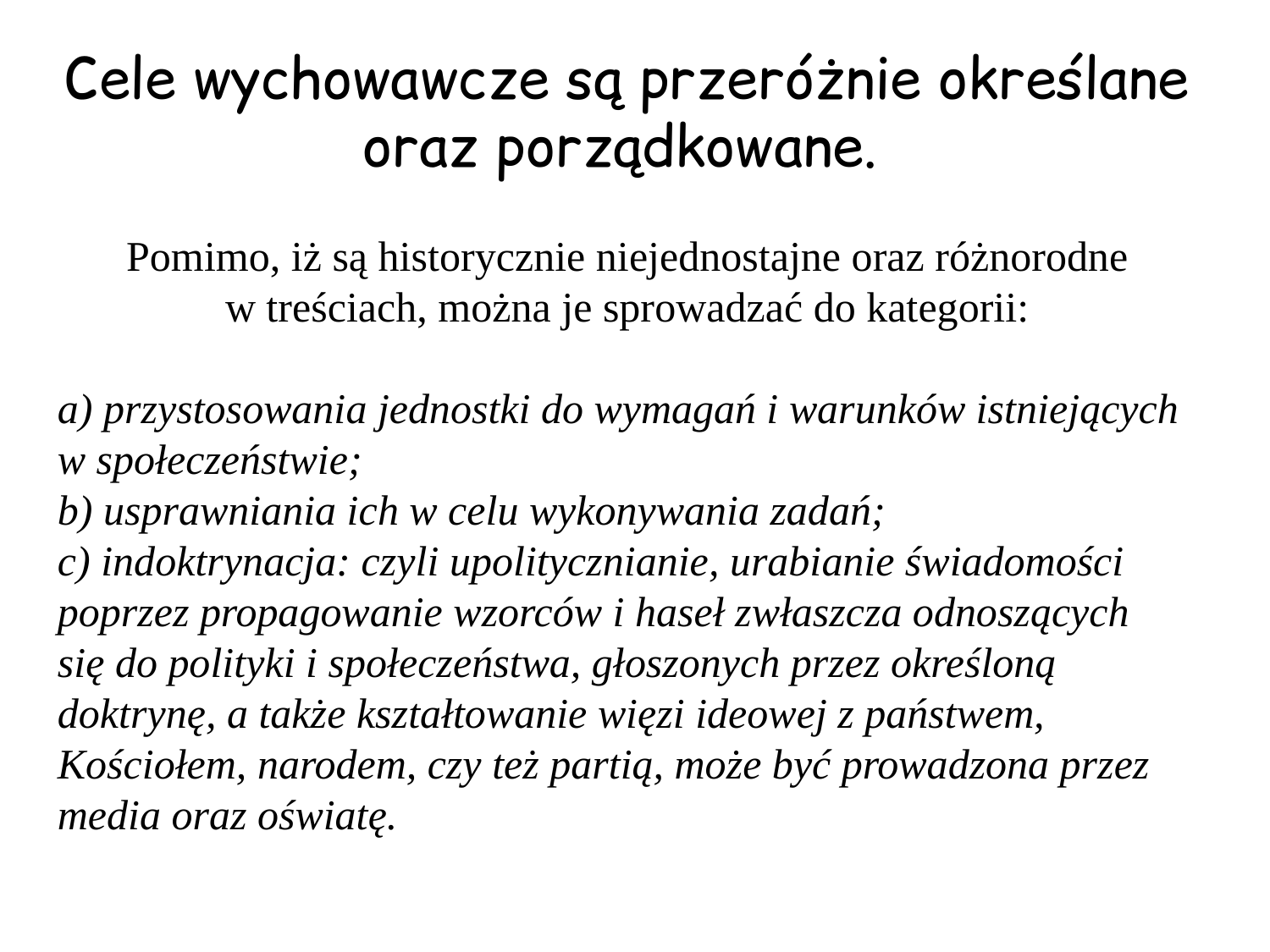

Cele wychowawcze są przeróżnie określane oraz porządkowane.

Pomimo, iż są historycznie niejednostajne oraz różnorodne w treściach, można je sprowadzać do kategorii:

a) przystosowania jednostki do wymagań i warunków istniejących w społeczeństwie;
b) usprawniania ich w celu wykonywania zadań;
c) indoktrynacja: czyli upolitycznianie, urabianie świadomości poprzez propagowanie wzorców i haseł zwłaszcza odnoszących się do polityki i społeczeństwa, głoszonych przez określoną doktrynę, a także kształtowanie więzi ideowej z państwem, Kościołem, narodem, czy też partią, może być prowadzona przez media oraz oświatę.